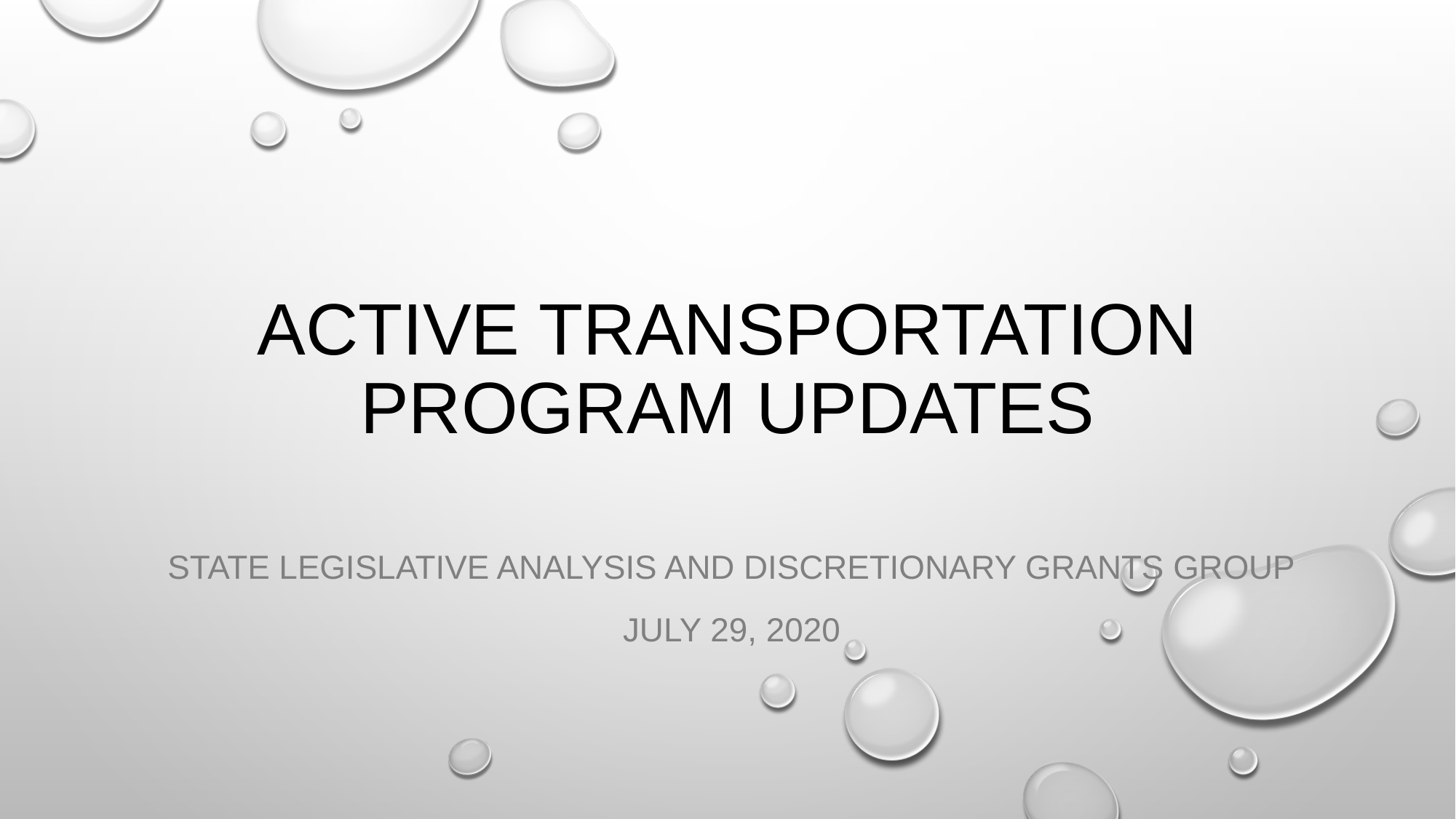

# Active Transportation Program Updates
State legislative analysis and discretionary grants group
July 29, 2020